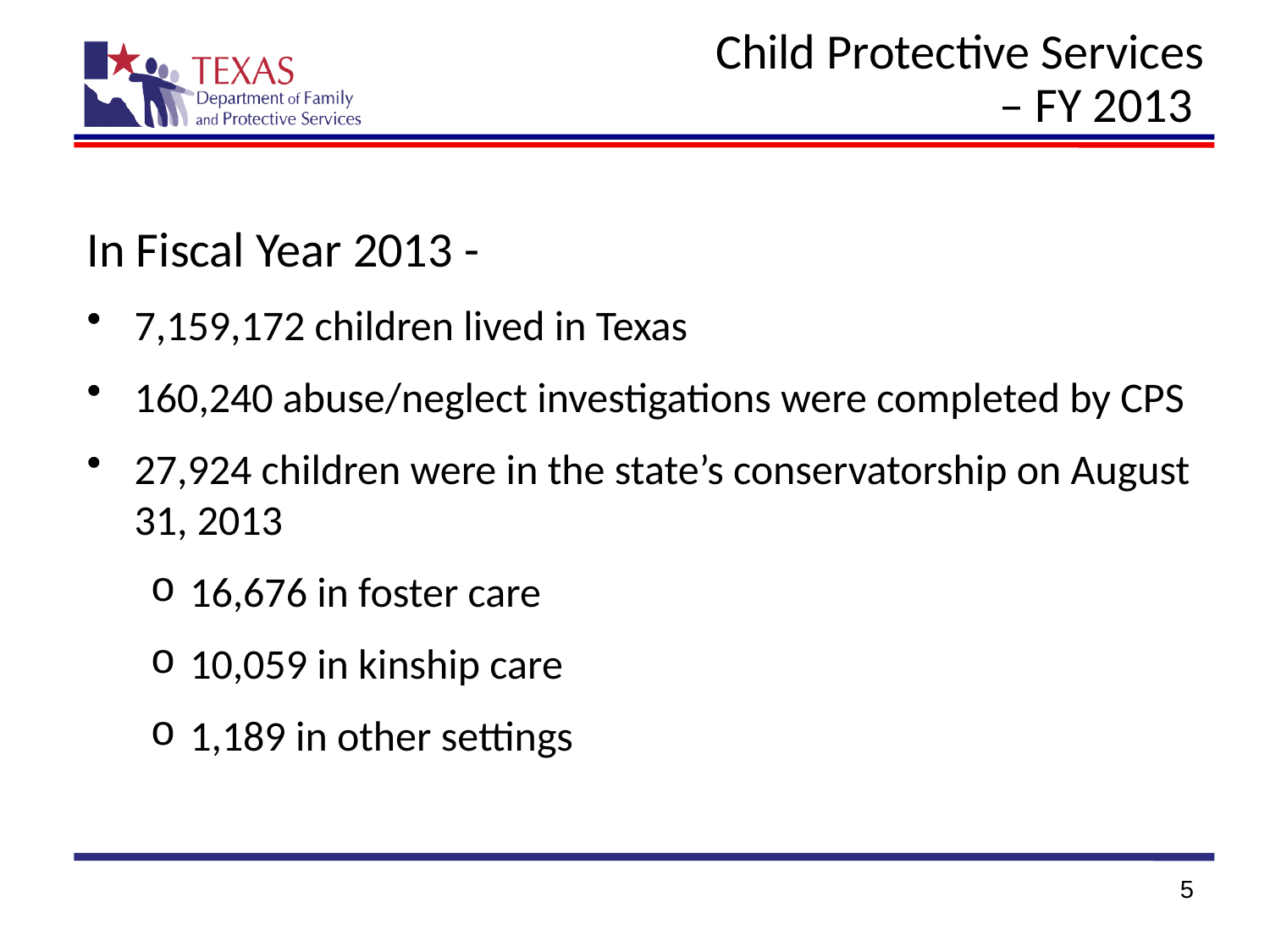

# Child Protective Services – FY 2013
In Fiscal Year 2013 -
7,159,172 children lived in Texas
160,240 abuse/neglect investigations were completed by CPS
27,924 children were in the state’s conservatorship on August 31, 2013
16,676 in foster care
10,059 in kinship care
1,189 in other settings
5